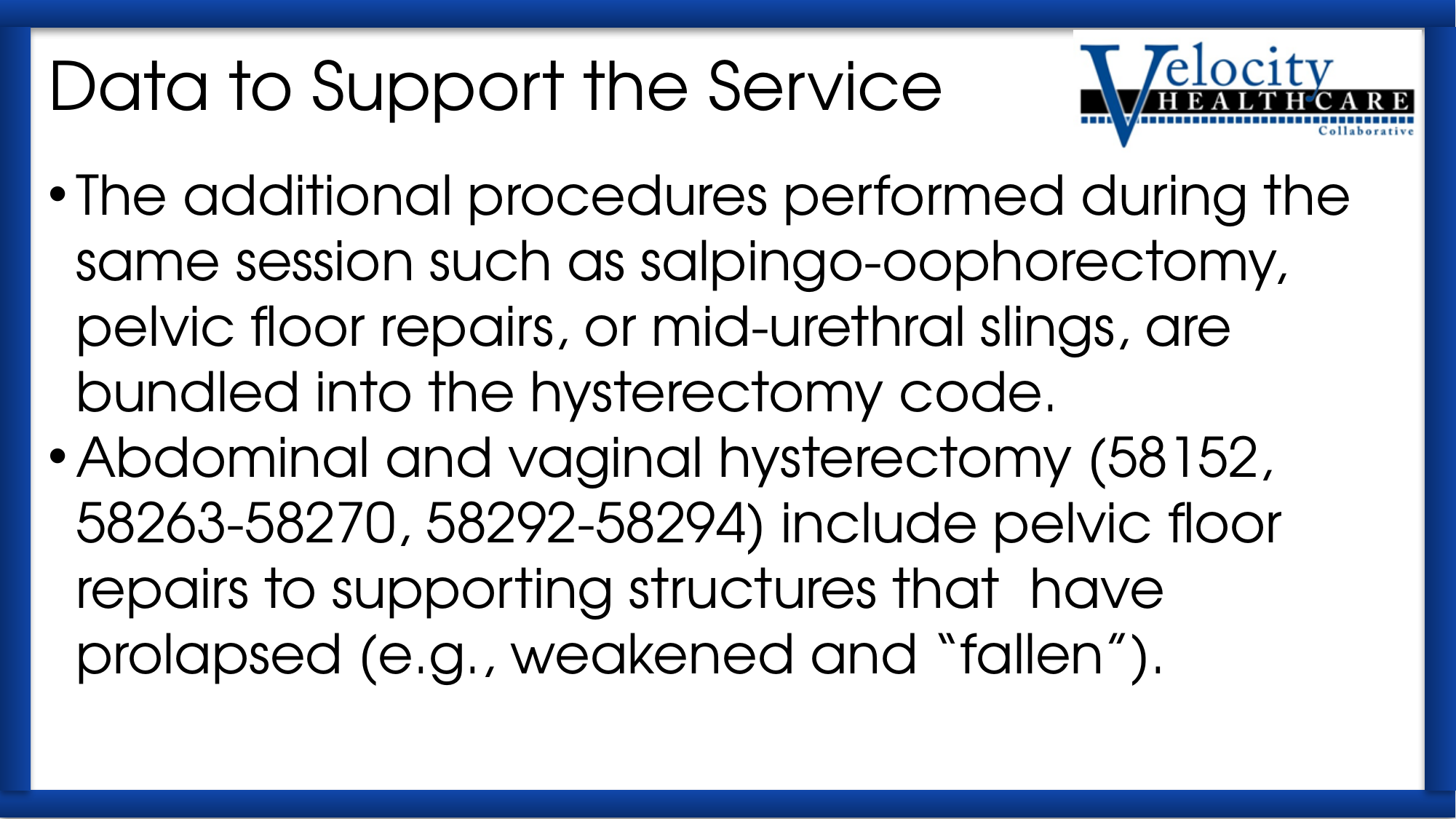

# Data to Support the Service
The additional procedures performed during the same session such as salpingo-oophorectomy, pelvic floor repairs, or mid-urethral slings, are bundled into the hysterectomy code.
Abdominal and vaginal hysterectomy (58152, 58263-58270, 58292-58294) include pelvic floor repairs to supporting structures that  have prolapsed (e.g., weakened and “fallen”).